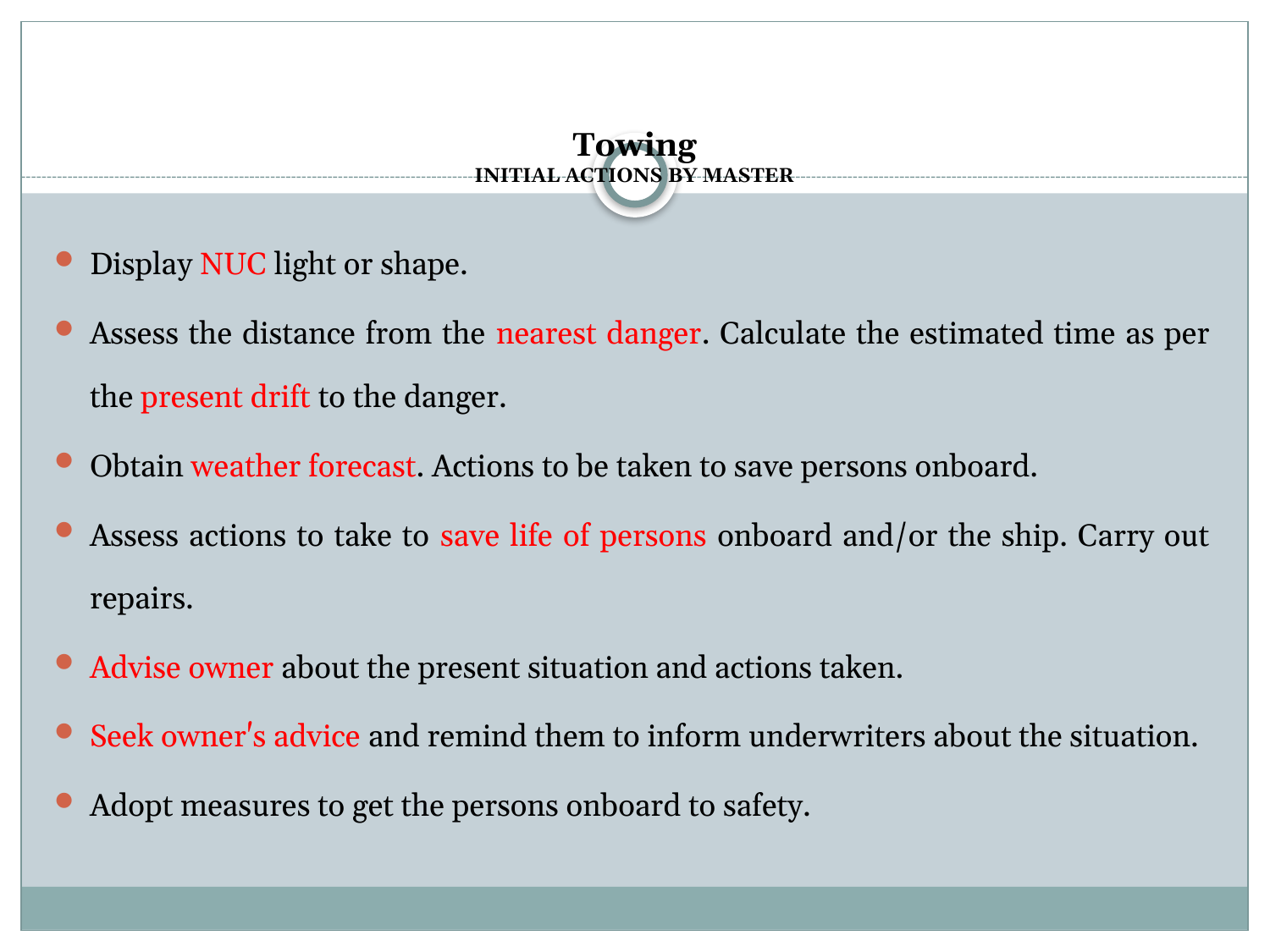

# Towing INITIAL ACTIONS BY MASTER
Display NUC light or shape.
Assess the distance from the nearest danger. Calculate the estimated time as per the present drift to the danger.
Obtain weather forecast. Actions to be taken to save persons onboard.
Assess actions to take to save life of persons onboard and/or the ship. Carry out repairs.
Advise owner about the present situation and actions taken.
Seek owner's advice and remind them to inform underwriters about the situation.
Adopt measures to get the persons onboard to safety.